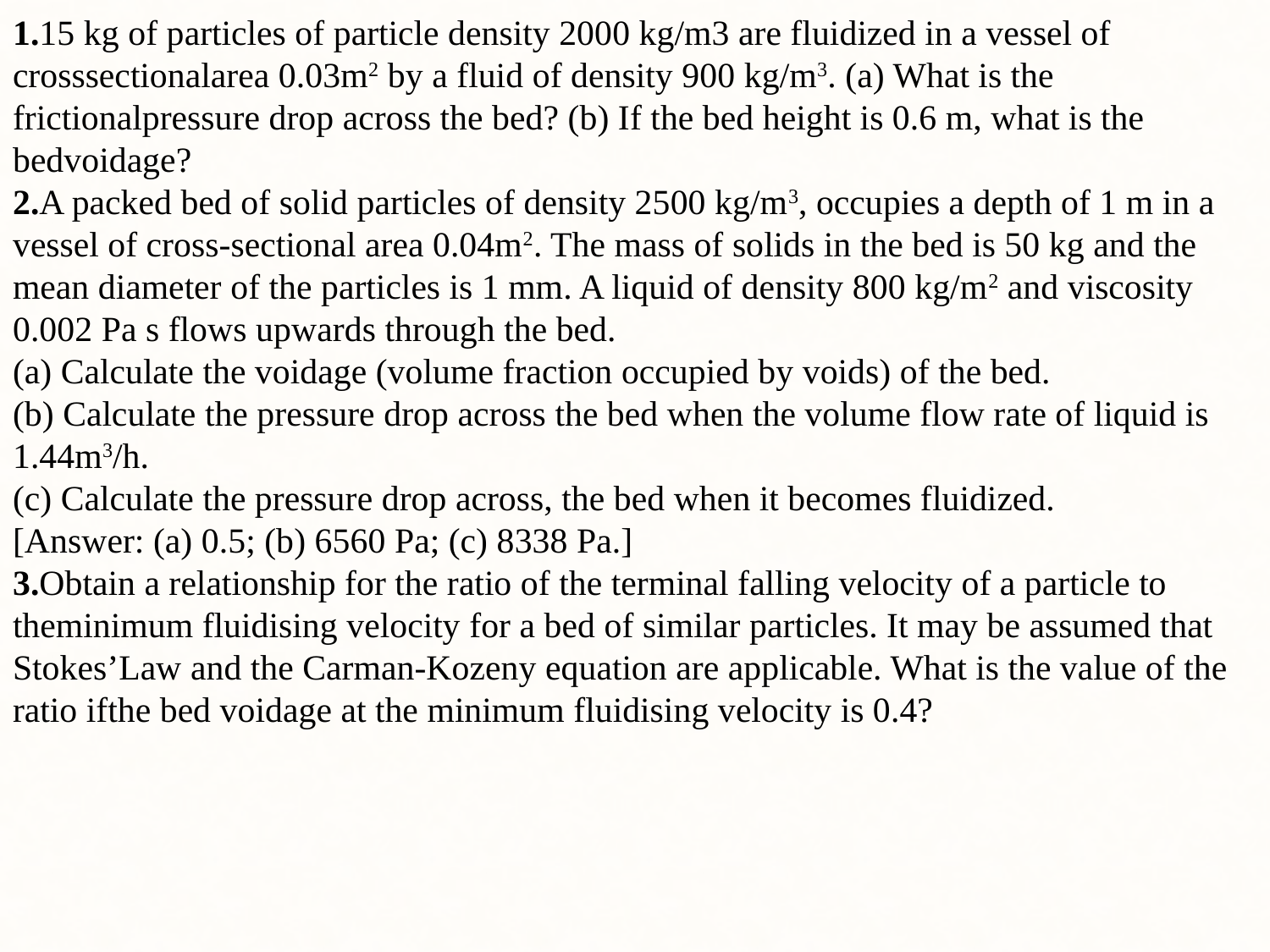

1.15 kg of particles of particle density 2000 kg/m3 are fluidized in a vessel of crosssectionalarea 0.03m2 by a fluid of density 900 kg/m3. (a) What is the frictionalpressure drop across the bed? (b) If the bed height is 0.6 m, what is the bedvoidage?
2.A packed bed of solid particles of density 2500 kg/m3, occupies a depth of 1 m in a vessel of cross-sectional area 0.04m2. The mass of solids in the bed is 50 kg and the mean diameter of the particles is 1 mm. A liquid of density 800 kg/m2 and viscosity 0.002 Pa s flows upwards through the bed.
(a) Calculate the voidage (volume fraction occupied by voids) of the bed.
(b) Calculate the pressure drop across the bed when the volume flow rate of liquid is 1.44m3/h.
(c) Calculate the pressure drop across, the bed when it becomes fluidized.
[Answer: (a) 0.5; (b) 6560 Pa; (c) 8338 Pa.]
3.Obtain a relationship for the ratio of the terminal falling velocity of a particle to theminimum fluidising velocity for a bed of similar particles. It may be assumed that Stokes’Law and the Carman-Kozeny equation are applicable. What is the value of the ratio ifthe bed voidage at the minimum fluidising velocity is 0.4?